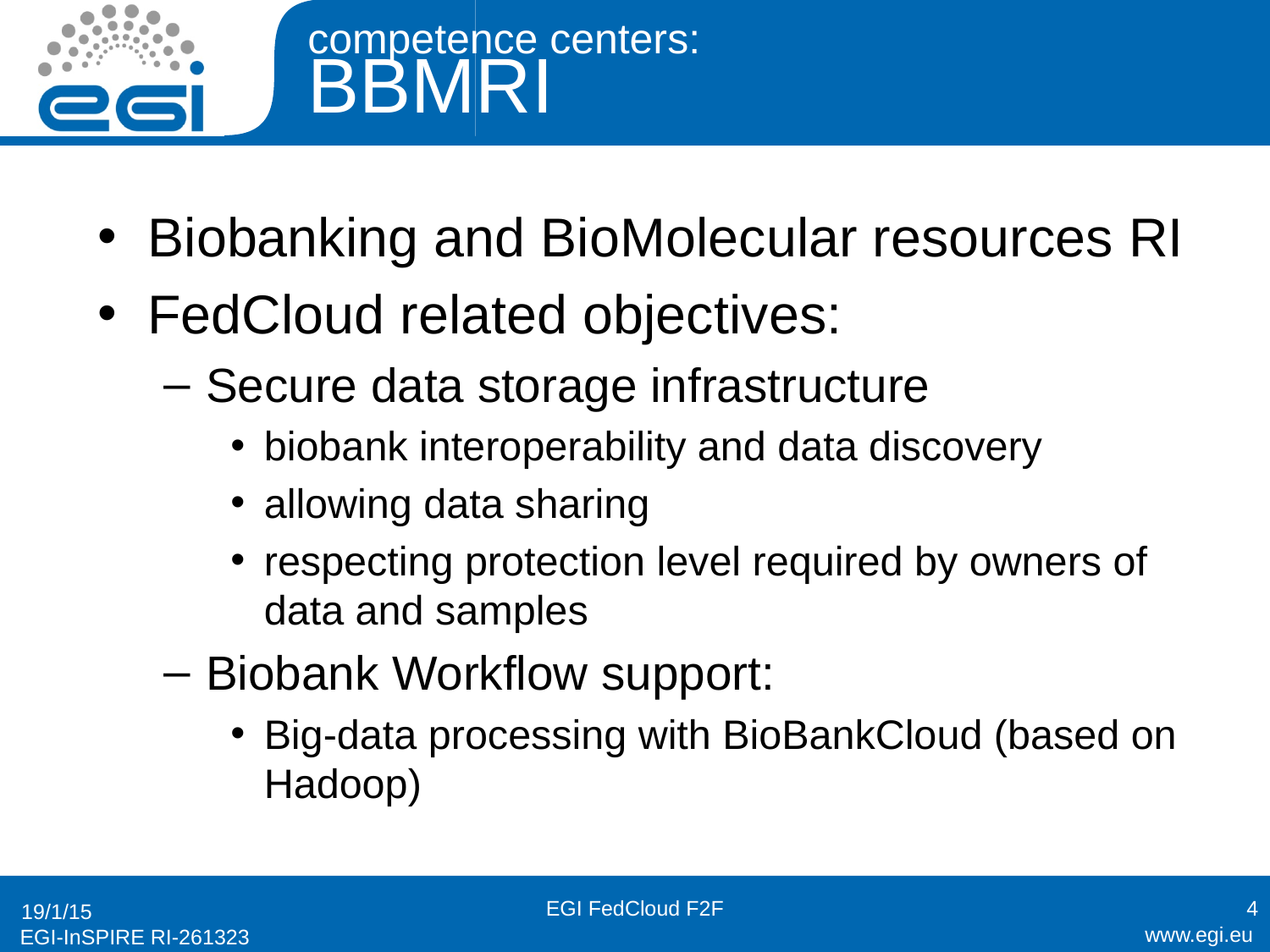

# competence centers: BBMRI
Biobanking and BioMolecular resources RI
FedCloud related objectives:
Secure data storage infrastructure
biobank interoperability and data discovery
allowing data sharing
respecting protection level required by owners of data and samples
Biobank Workflow support:
Big-data processing with BioBankCloud (based on Hadoop)
EGI FedCloud F2F
4
19/1/15